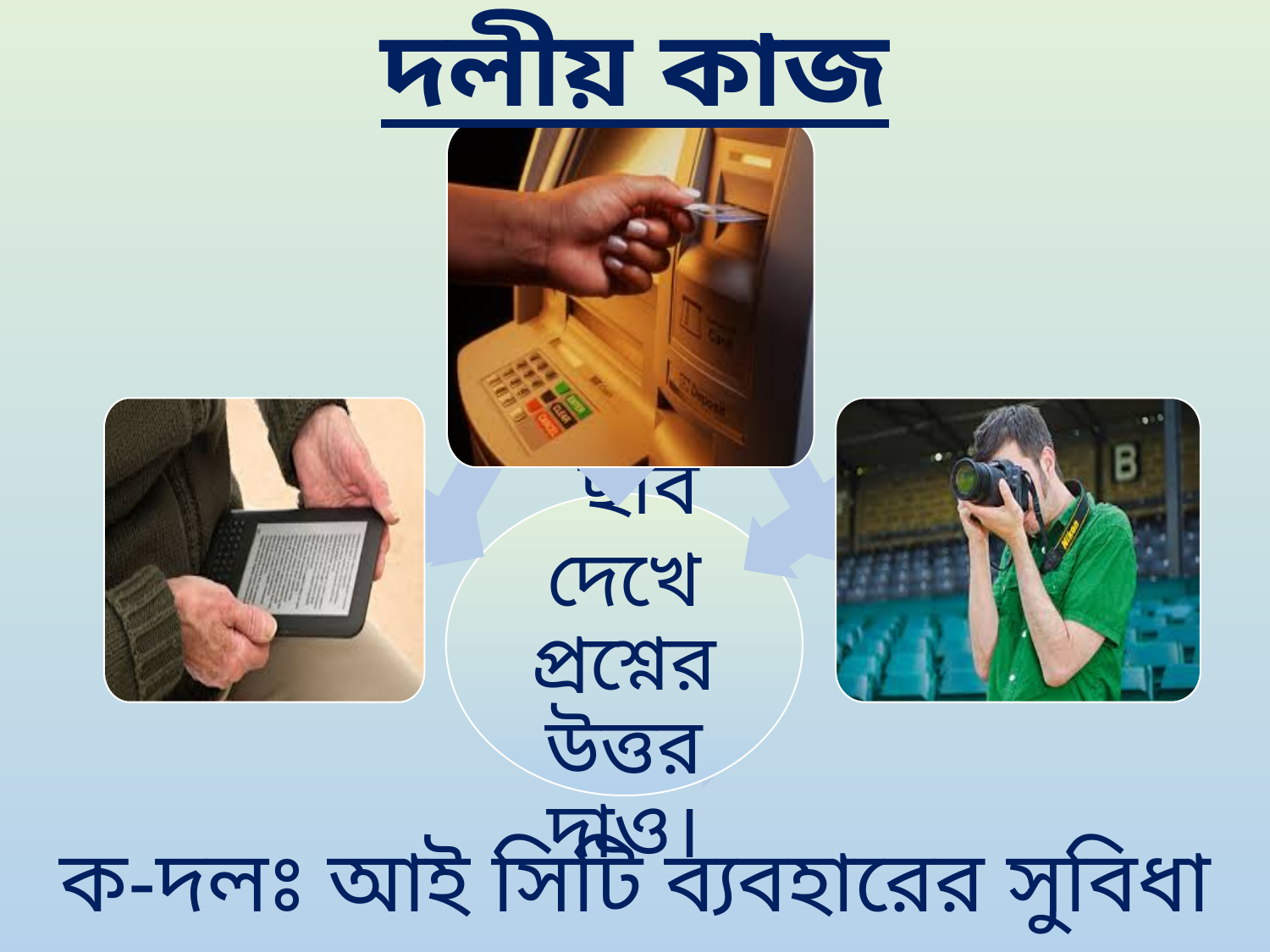

দলীয় কাজ

 ছবি দেখে প্রশ্নের উত্তর দাও।

ক-দলঃ আই সিটি ব্যবহারের সুবিধা গুলো লেখ?